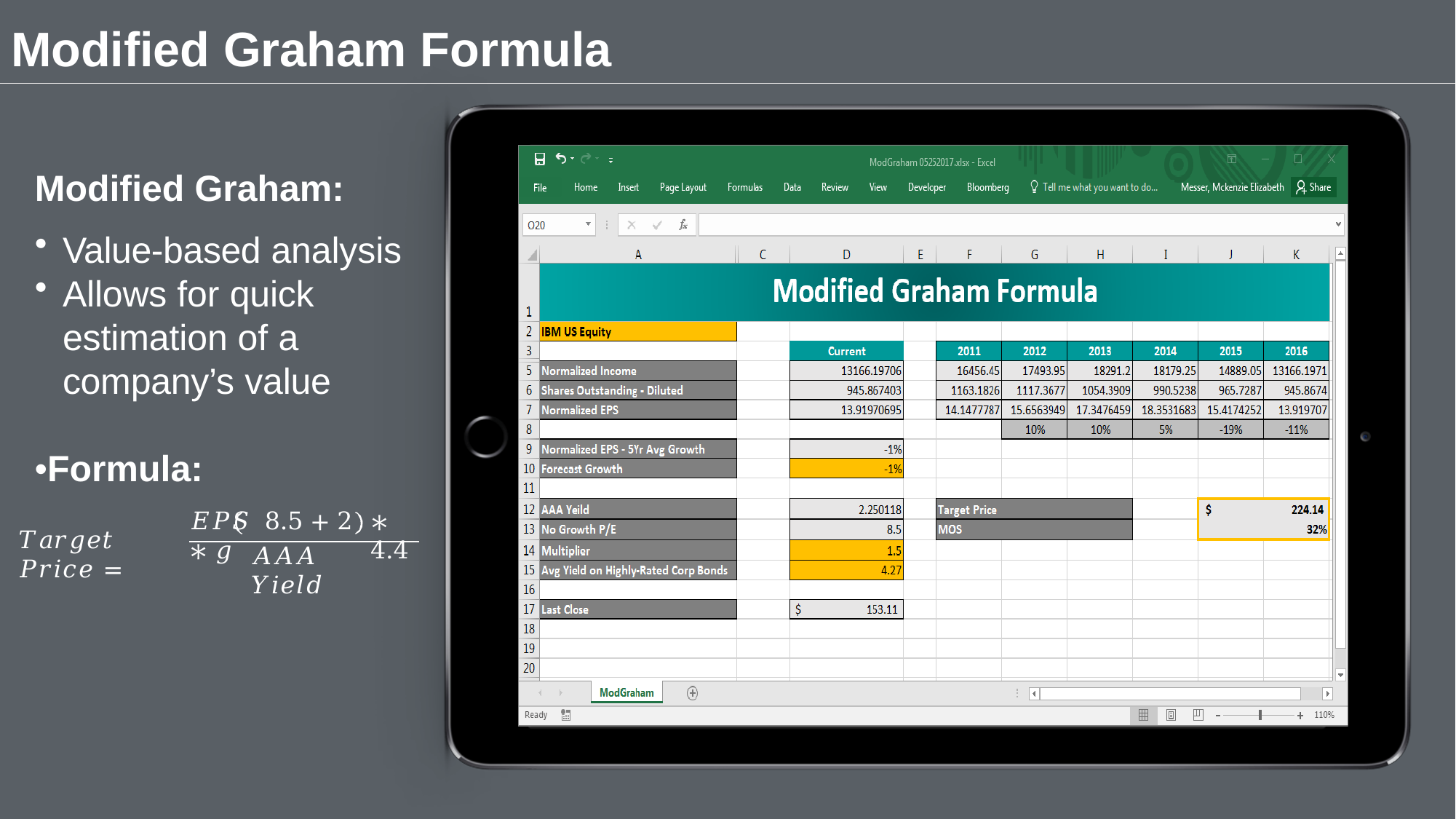

# Modified Graham Formula

Modified Graham:
Value-based analysis
Allows for quick  estimation of a  company’s value
•Formula:
𝐸𝑃𝑆  8.5 + 2 ∗ 𝑔
∗ 4.4

𝑇𝑎𝑟𝑔𝑒𝑡 𝑃𝑟𝑖𝑐𝑒 =
𝐴𝐴𝐴 𝑌𝑖𝑒𝑙𝑑